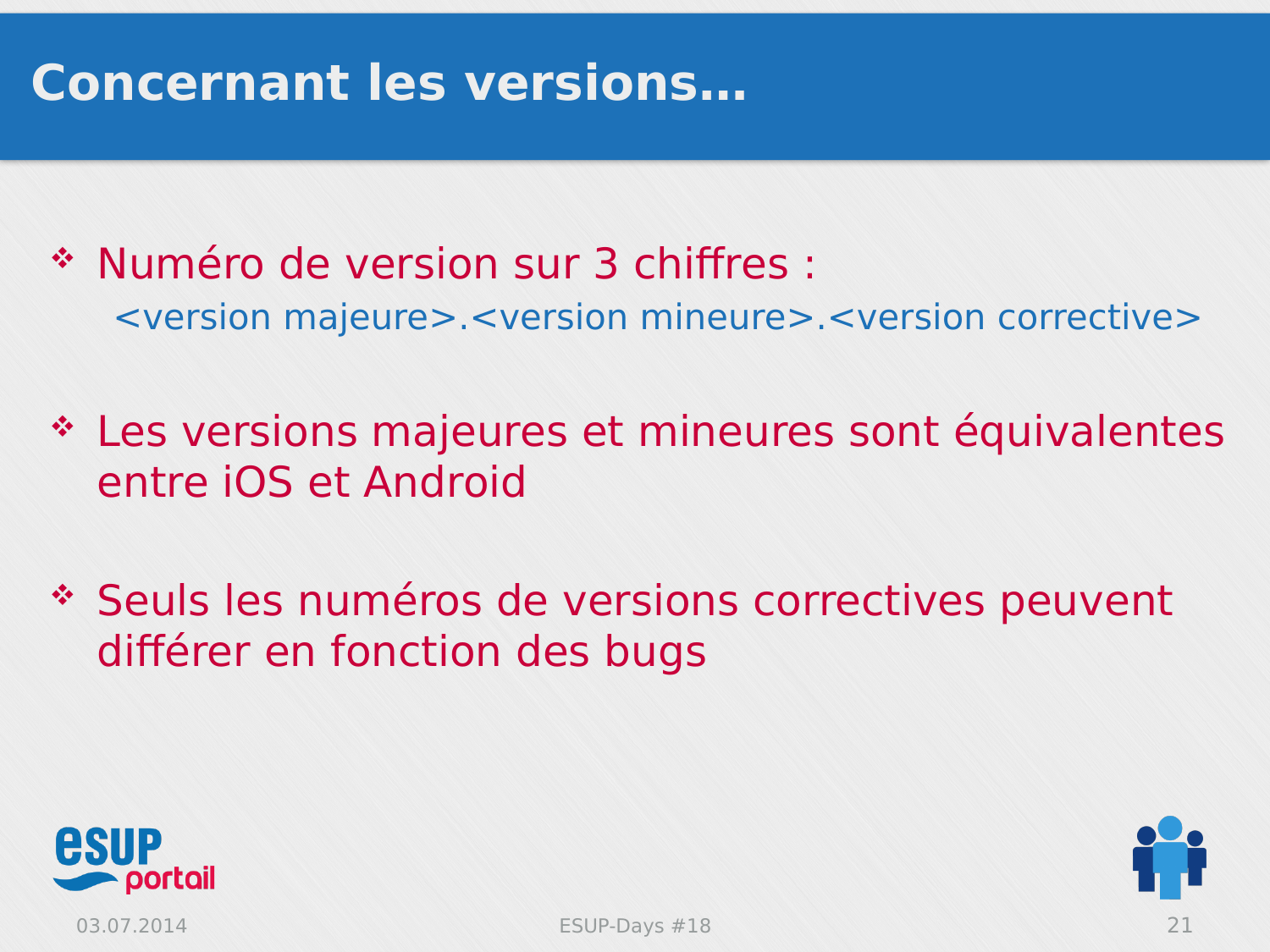

# Concernant les versions…

Numéro de version sur 3 chiffres :
<version majeure>.<version mineure>.<version corrective>

Les versions majeures et mineures sont équivalentes entre iOS et Android

Seuls les numéros de versions correctives peuvent différer en fonction des bugs